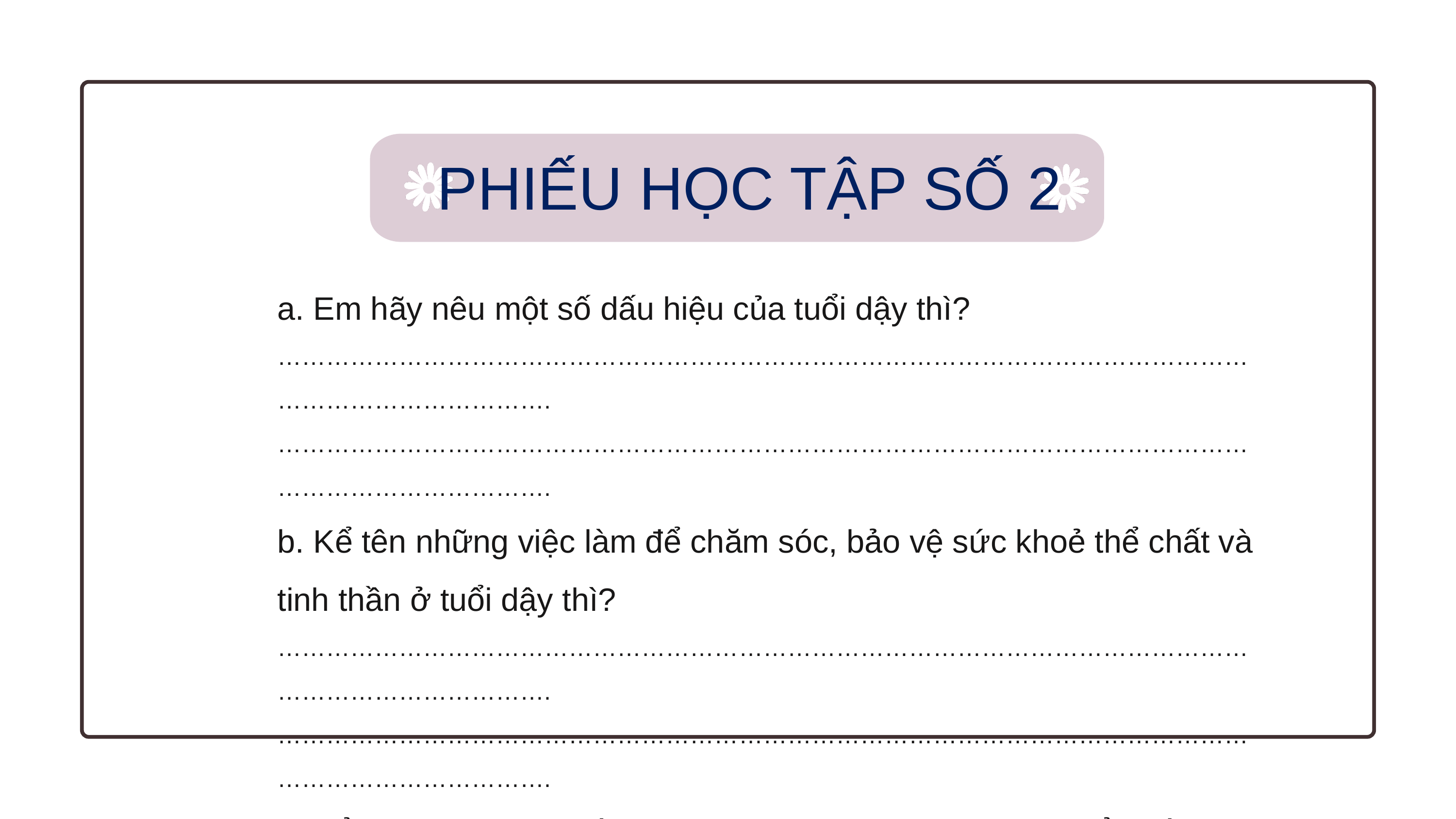

PHIẾU HỌC TẬP SỐ 2

a. Em hãy nêu một số dấu hiệu của tuổi dậy thì?
……………………………………………………………………………………………………………………………………….
……………………………………………………………………………………………………………………………………….
b. Kể tên những việc làm để chăm sóc, bảo vệ sức khoẻ thể chất và tinh thần ở tuổi dậy thì?
……………………………………………………………………………………………………………………………………….
……………………………………………………………………………………………………………………………………….
c. Kể tên những việc cần tránh khi chăm sóc sức khoẻ thể chất và tinh thần ở tuổi dậy thì?
……………………………………………………………………………………………………………………………………….
……………………………………………………………………………………………………………………………………….